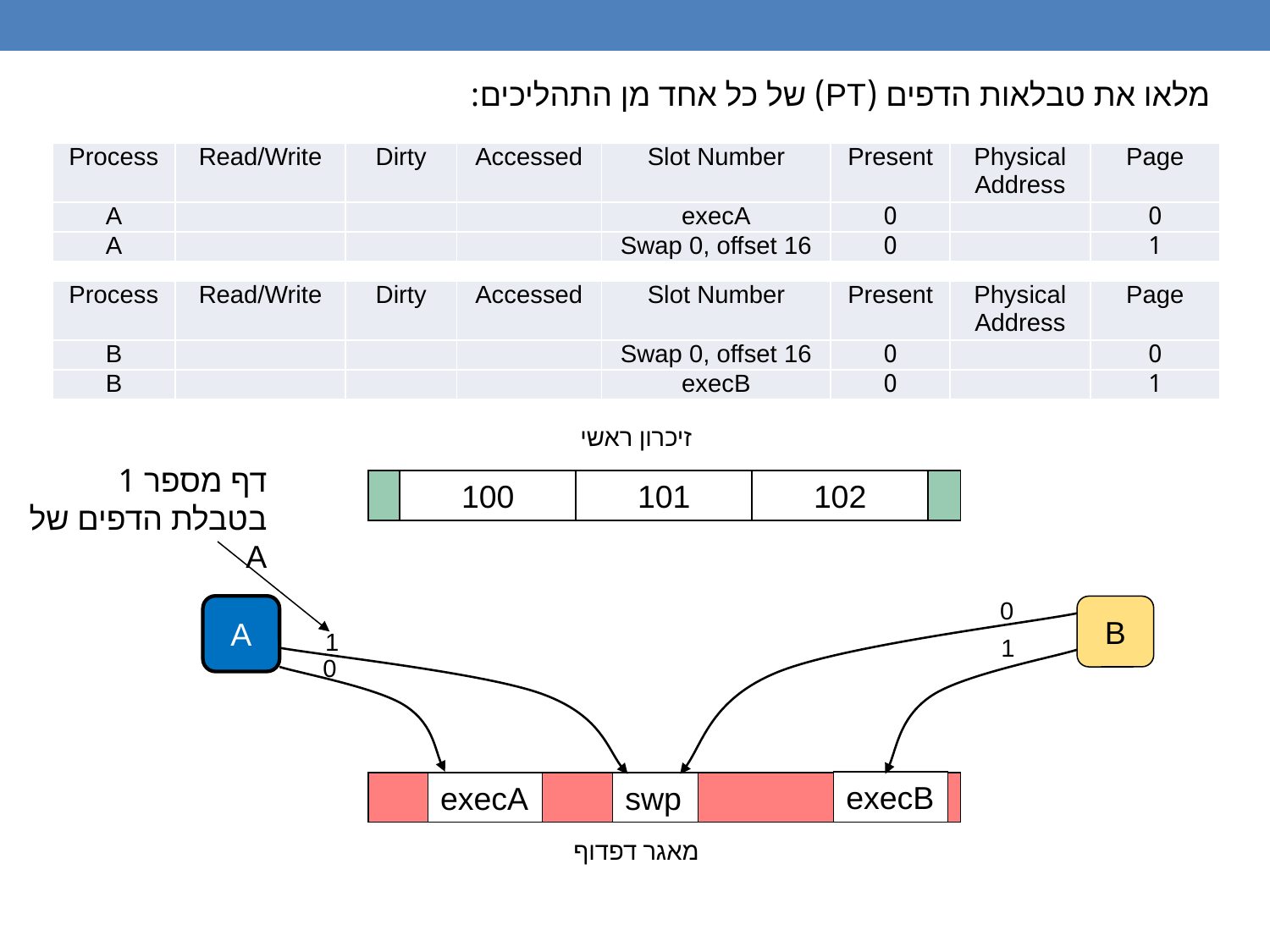

מלאו את טבלאות הדפים (PT) של כל אחד מן התהליכים:
| Process | Read/Write | Dirty | Accessed | Slot Number | Present | Physical Address | Page |
| --- | --- | --- | --- | --- | --- | --- | --- |
| A |  |  |  | execA | 0 |  | 0 |
| A |  |  |  | Swap 0, offset 16 | 0 |  | 1 |
| Process | Read/Write | Dirty | Accessed | Slot Number | Present | Physical Address | Page |
| --- | --- | --- | --- | --- | --- | --- | --- |
| B |  |  |  | Swap 0, offset 16 | 0 |  | 0 |
| B |  |  |  | execB | 0 |  | 1 |
זיכרון ראשי
דף מספר 1 בטבלת הדפים של A
100
102

101
0
A
B

1
1
0

execB
execA
swp

מאגר דפדוף